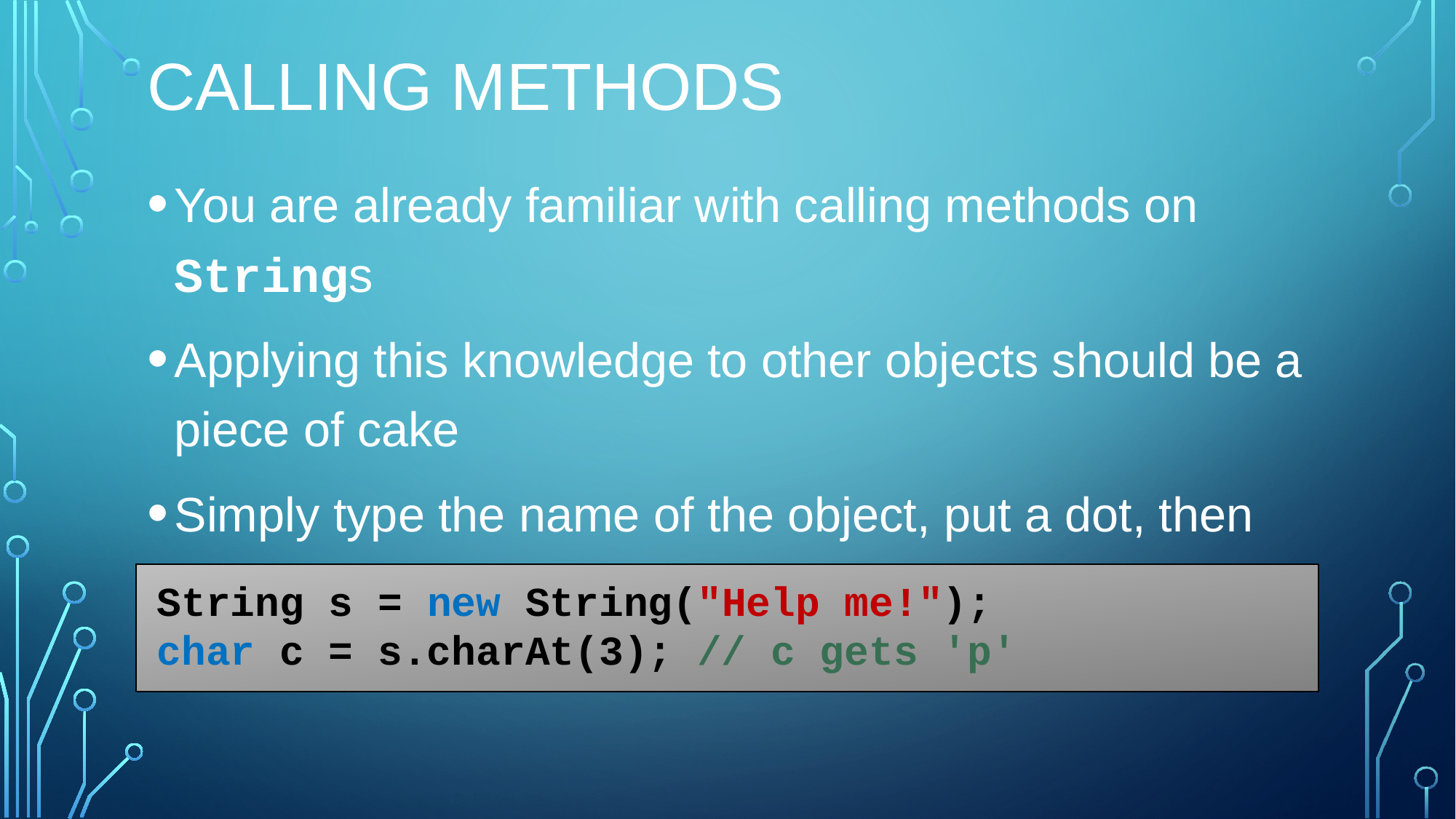

# Calling methods
You are already familiar with calling methods on Strings
Applying this knowledge to other objects should be a piece of cake
Simply type the name of the object, put a dot, then type the method name, with the arguments in parentheses:
String s = new String("Help me!");
char c = s.charAt(3); // c gets 'p'